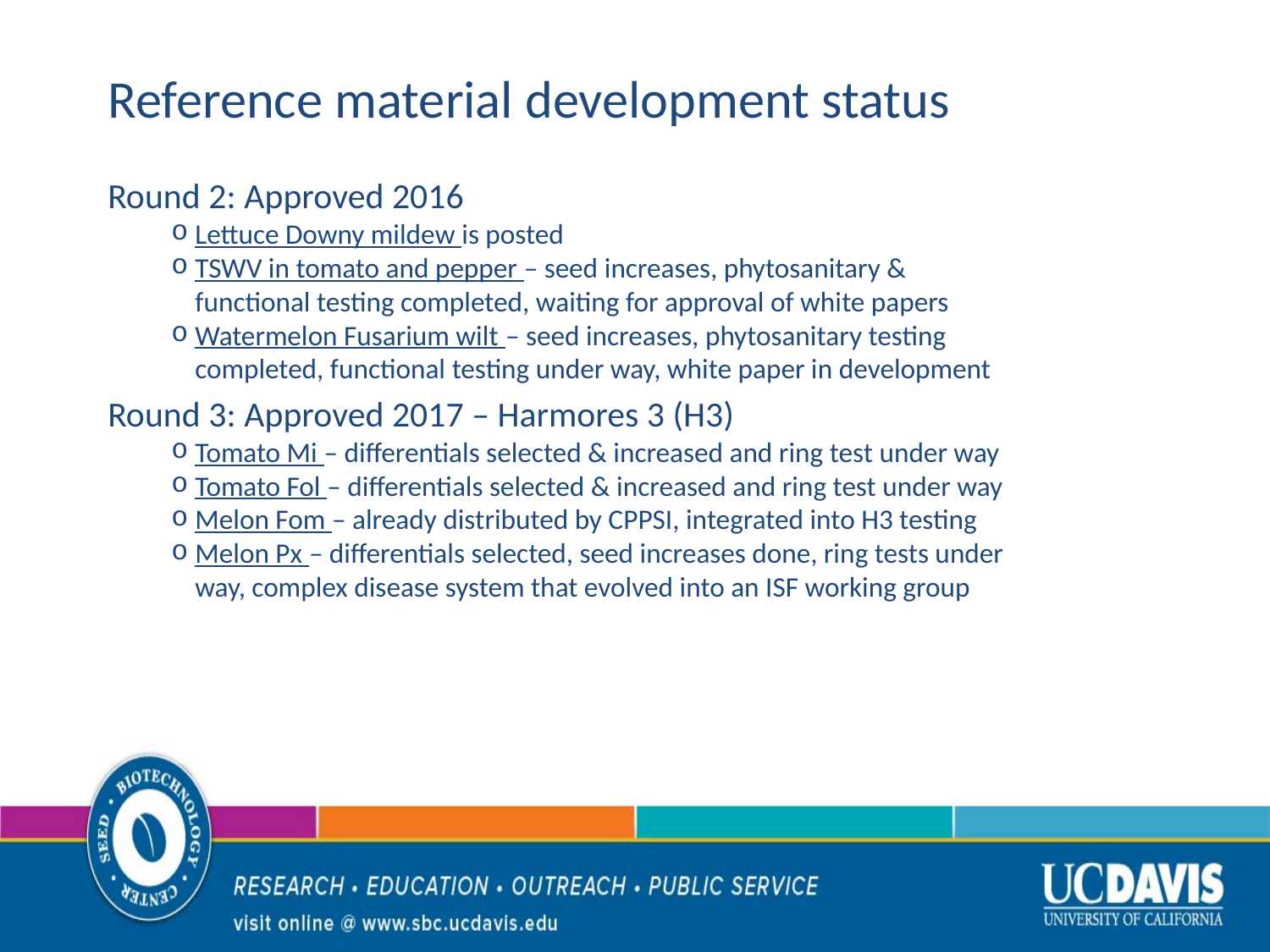

# Reference material development status
Round 2: Approved 2016
Lettuce Downy mildew is posted
TSWV in tomato and pepper – seed increases, phytosanitary & functional testing completed, waiting for approval of white papers
Watermelon Fusarium wilt – seed increases, phytosanitary testing completed, functional testing under way, white paper in development
Round 3: Approved 2017 – Harmores 3 (H3)
Tomato Mi – differentials selected & increased and ring test under way
Tomato Fol – differentials selected & increased and ring test under way
Melon Fom – already distributed by CPPSI, integrated into H3 testing
Melon Px – differentials selected, seed increases done, ring tests under way, complex disease system that evolved into an ISF working group